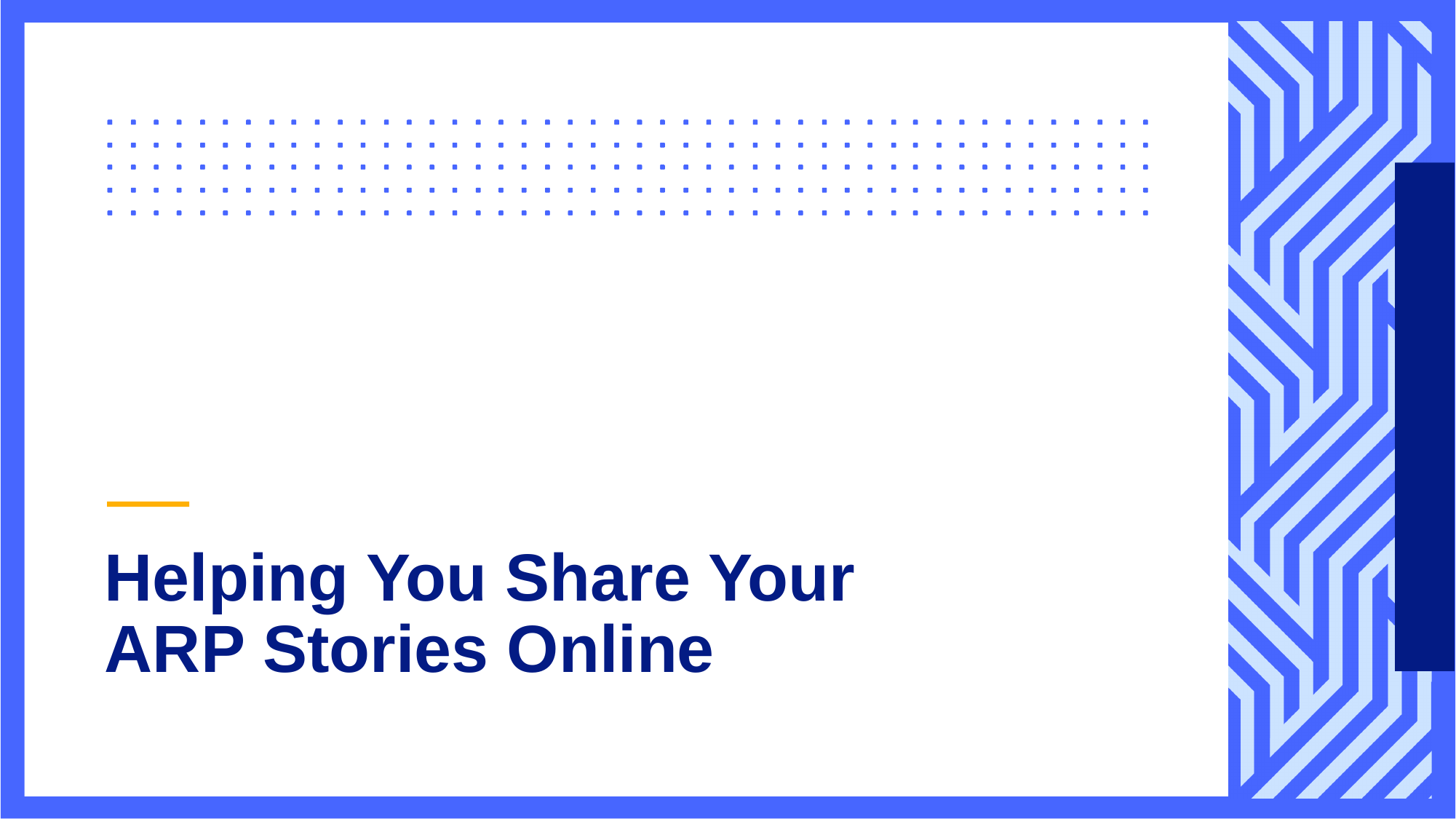

# Helping You Share Your ARP Stories Online